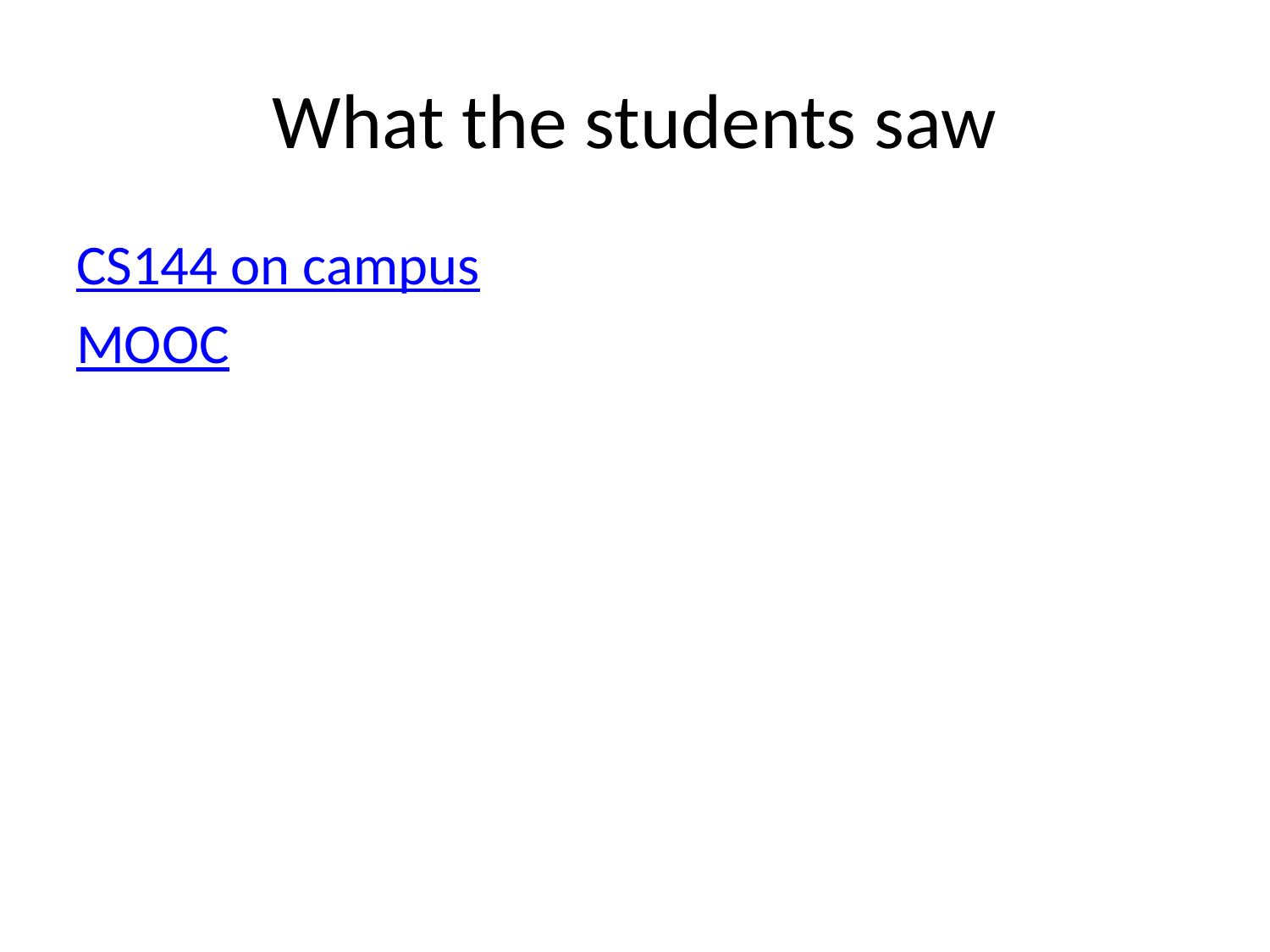

# What the students saw
CS144 on campus
MOOC